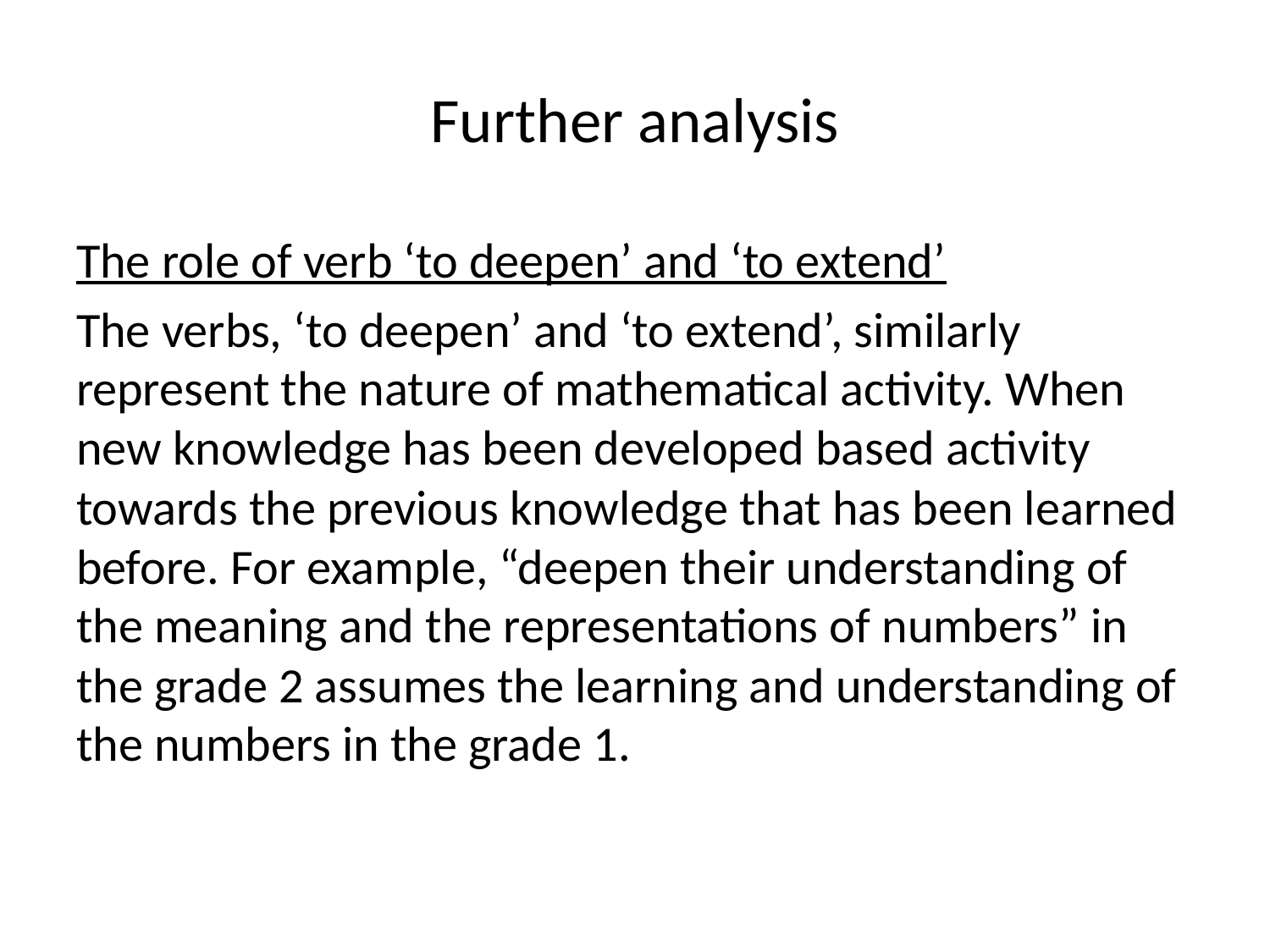

# Further analysis
The role of verb ‘to deepen’ and ‘to extend’
The verbs, ‘to deepen’ and ‘to extend’, similarly represent the nature of mathematical activity. When new knowledge has been developed based activity towards the previous knowledge that has been learned before. For example, “deepen their understanding of the meaning and the representations of numbers” in the grade 2 assumes the learning and understanding of the numbers in the grade 1.